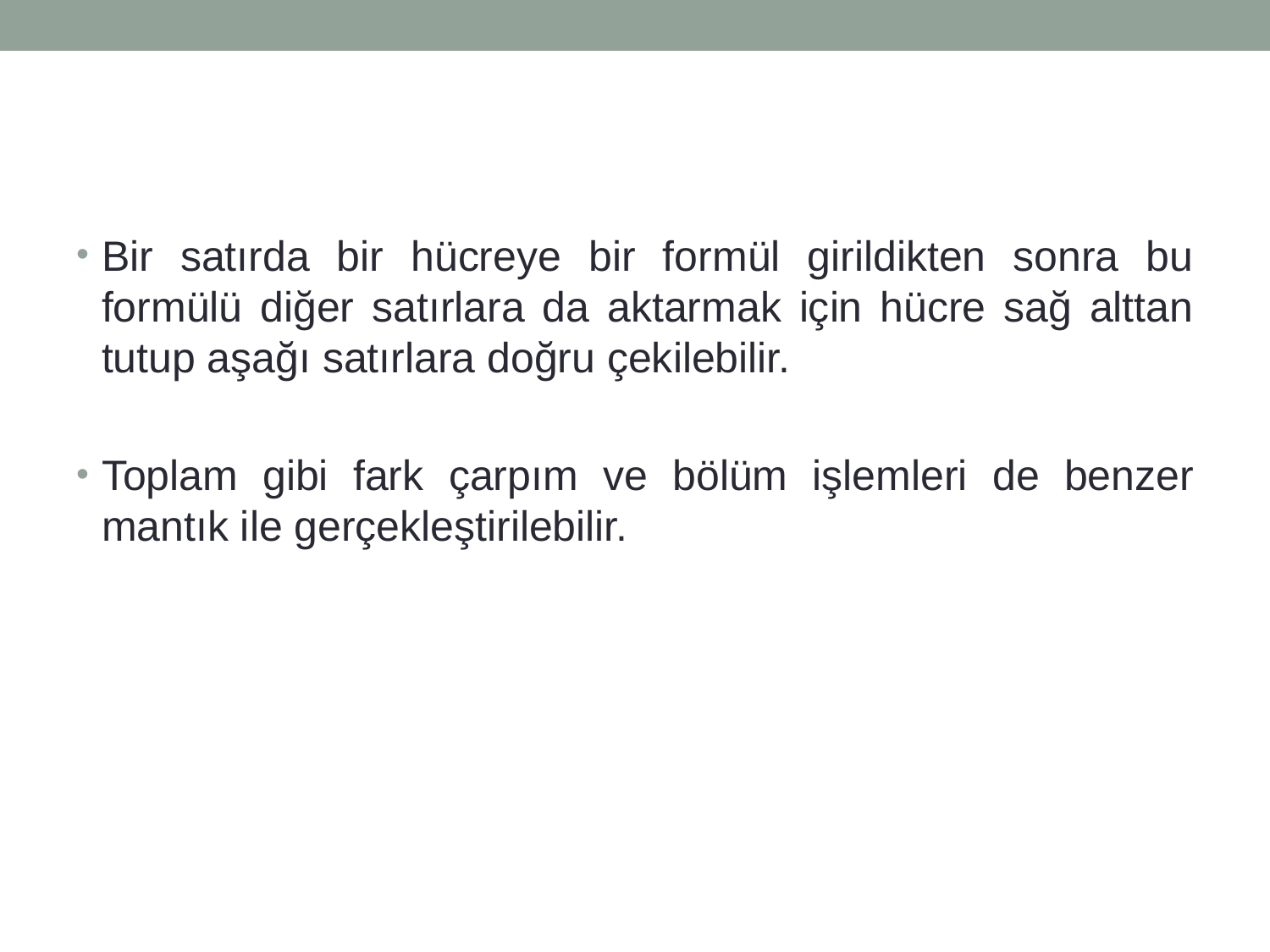

Bir satırda bir hücreye bir formül girildikten sonra bu formülü diğer satırlara da aktarmak için hücre sağ alttan tutup aşağı satırlara doğru çekilebilir.

Toplam gibi fark çarpım ve bölüm işlemleri de benzer mantık ile gerçekleştirilebilir.